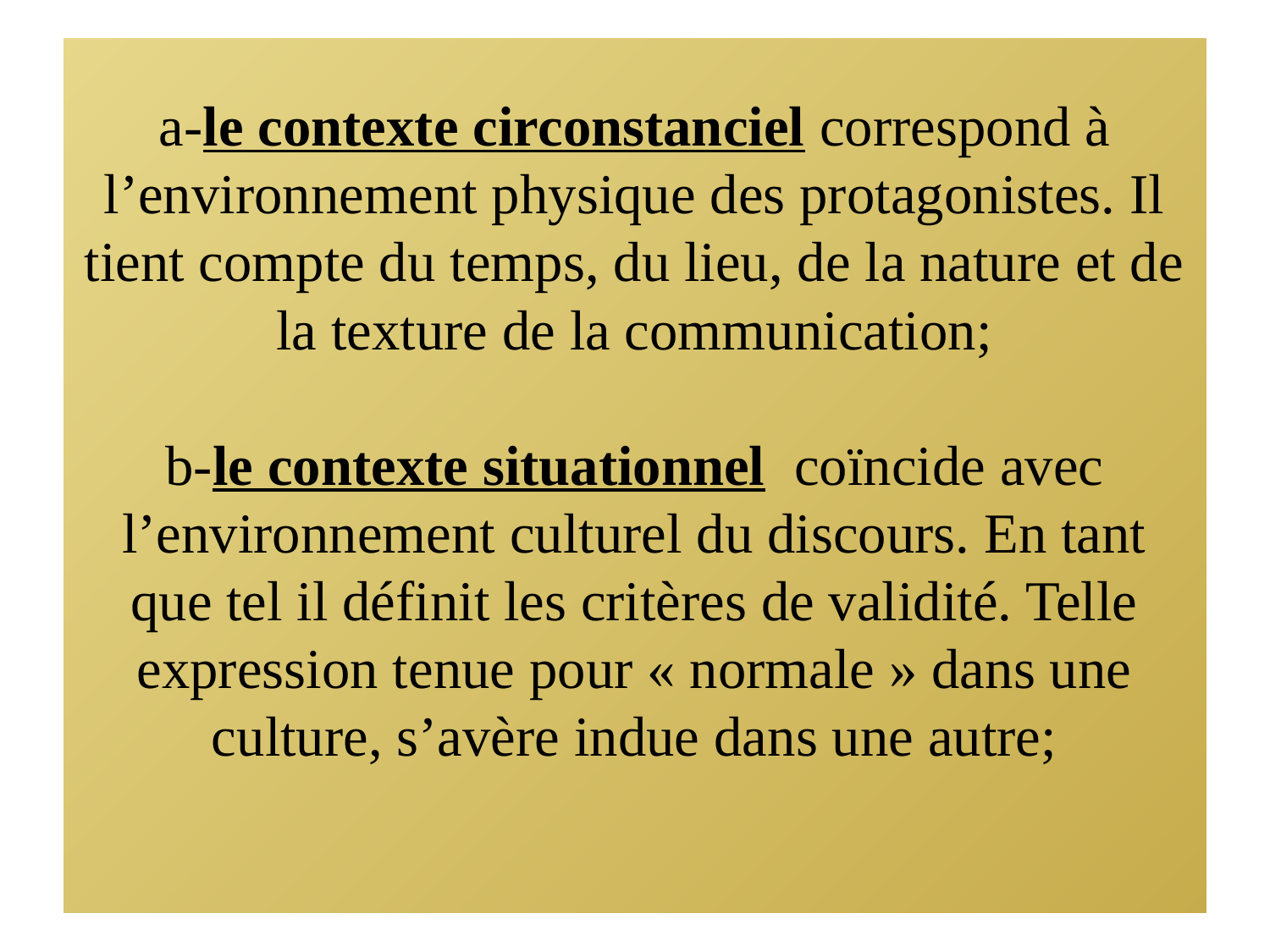

# a-le contexte circonstanciel correspond à l’environnement physique des protagonistes. Il tient compte du temps, du lieu, de la nature et de la texture de la communication; b-le contexte situationnel  coïncide avec l’environnement culturel du discours. En tant que tel il définit les critères de validité. Telle expression tenue pour « normale » dans une culture, s’avère indue dans une autre;